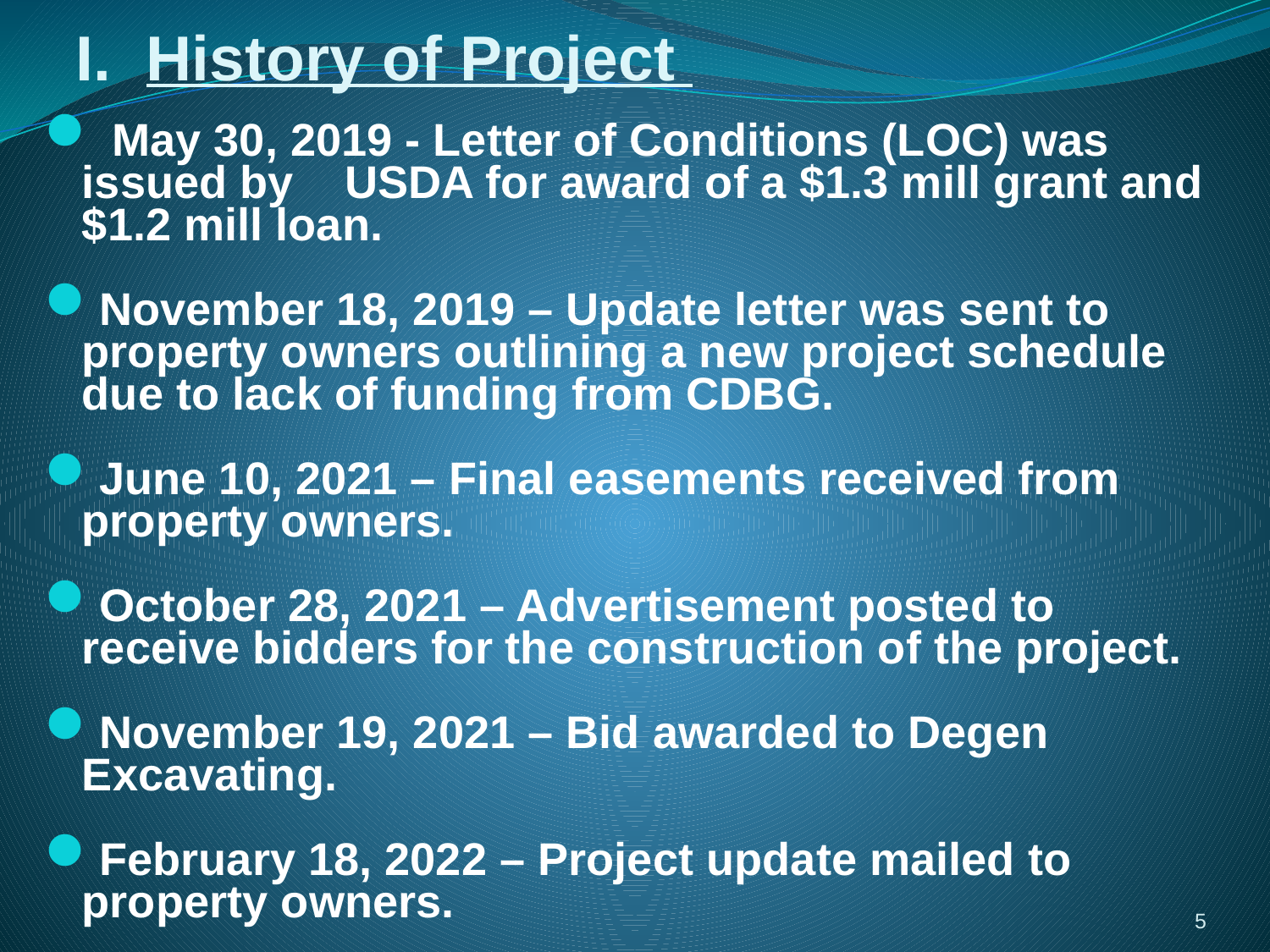

I.  History of Project

 May 30, 2019 - Letter of Conditions (LOC) was issued by    USDA for award of a $1.3 mill grant and $1.2 mill loan.
November 18, 2019 – Update letter was sent to property owners outlining a new project schedule due to lack of funding from CDBG.

June 10, 2021 – Final easements received from property owners.

October 28, 2021 – Advertisement posted to receive bidders for the construction of the project.

November 19, 2021 – Bid awarded to Degen Excavating.
February 18, 2022 – Project update mailed to property owners.

5